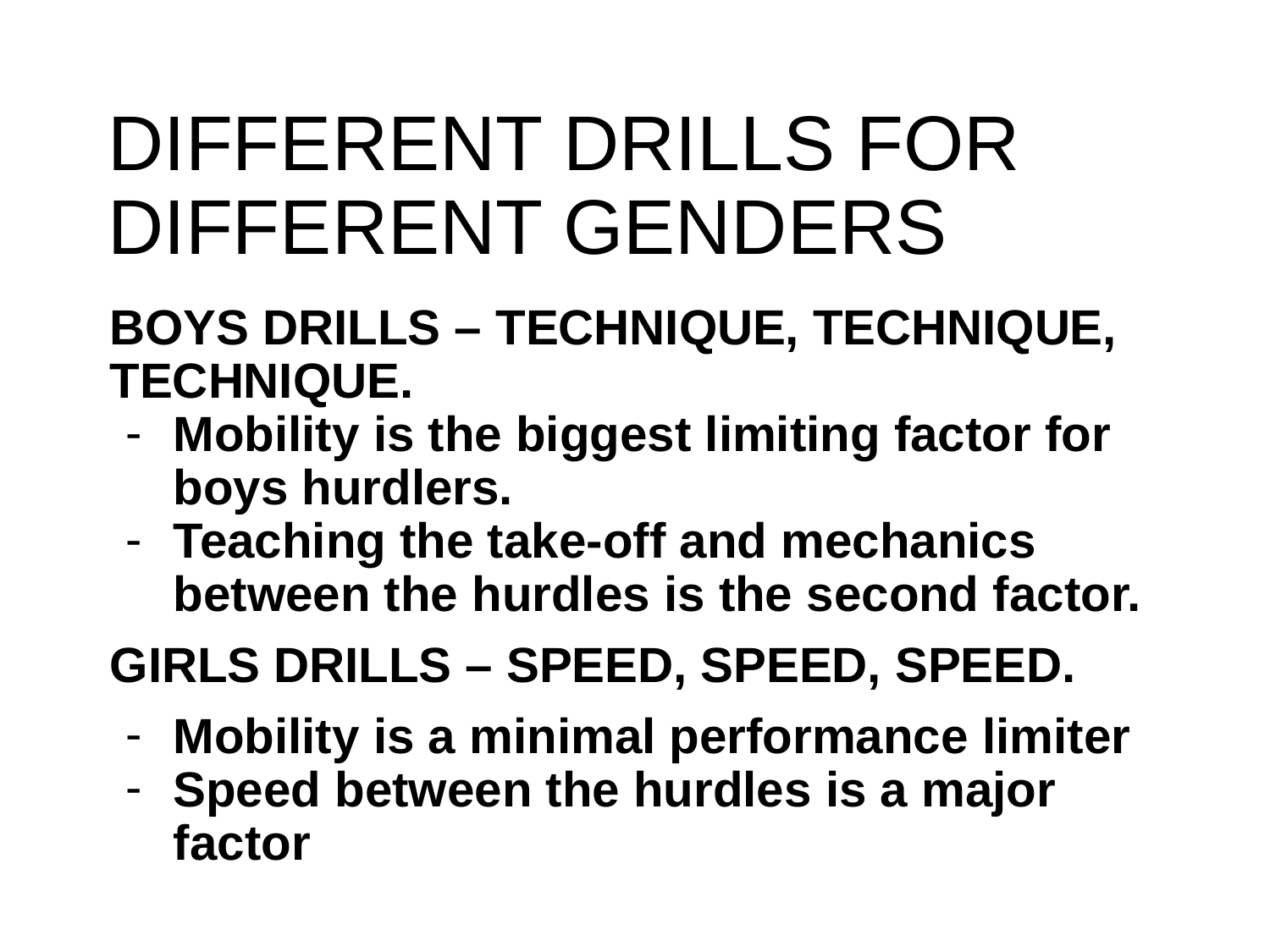

# DIFFERENT DRILLS FOR DIFFERENT GENDERS
BOYS DRILLS – TECHNIQUE, TECHNIQUE, TECHNIQUE.
Mobility is the biggest limiting factor for boys hurdlers.
Teaching the take-off and mechanics between the hurdles is the second factor.
GIRLS DRILLS – SPEED, SPEED, SPEED.
Mobility is a minimal performance limiter
Speed between the hurdles is a major factor